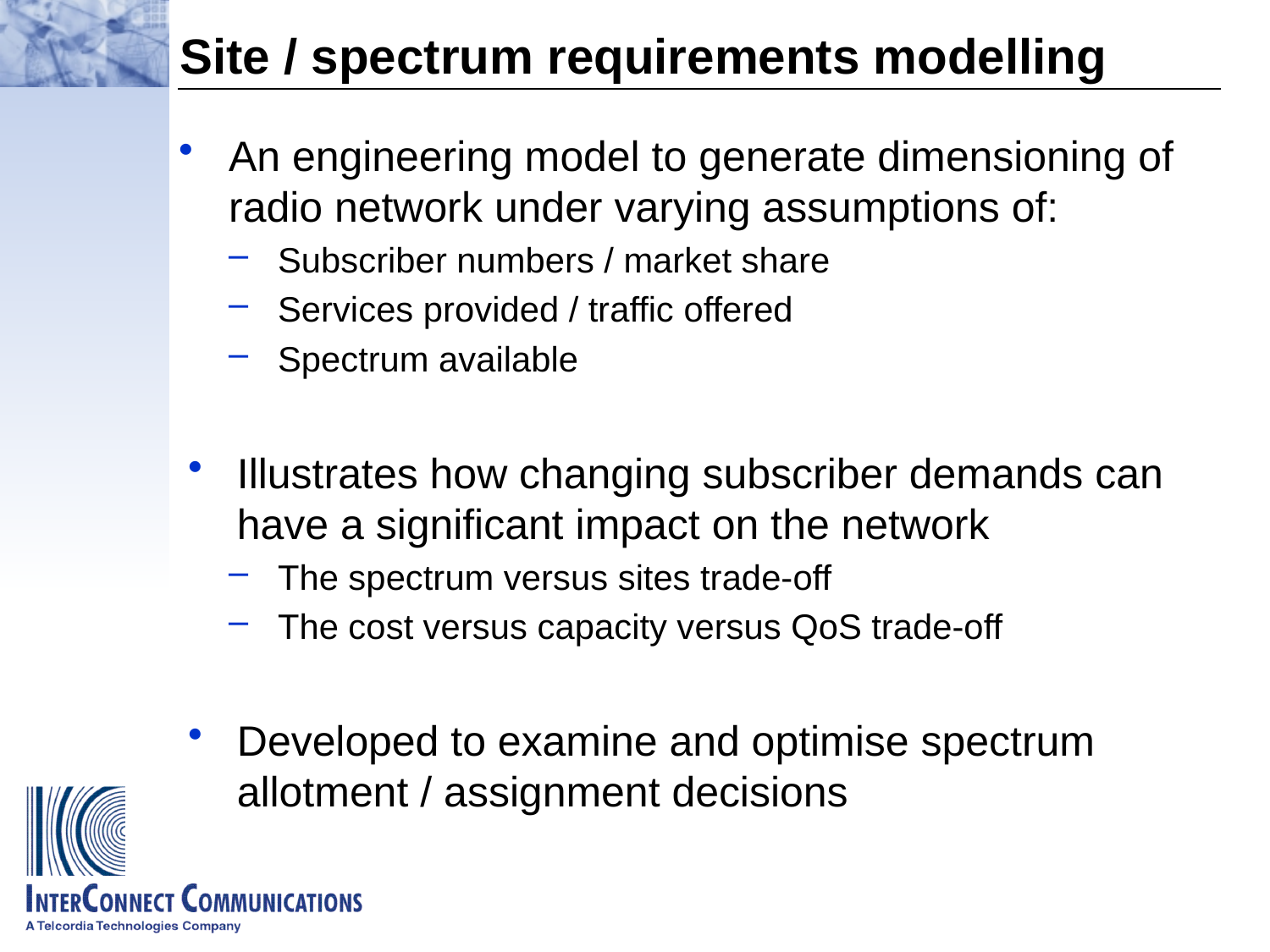

# Site / spectrum requirements modelling
An engineering model to generate dimensioning of radio network under varying assumptions of:
Subscriber numbers / market share
Services provided / traffic offered
Spectrum available

Illustrates how changing subscriber demands can have a significant impact on the network
The spectrum versus sites trade-off
The cost versus capacity versus QoS trade-off

Developed to examine and optimise spectrum allotment / assignment decisions